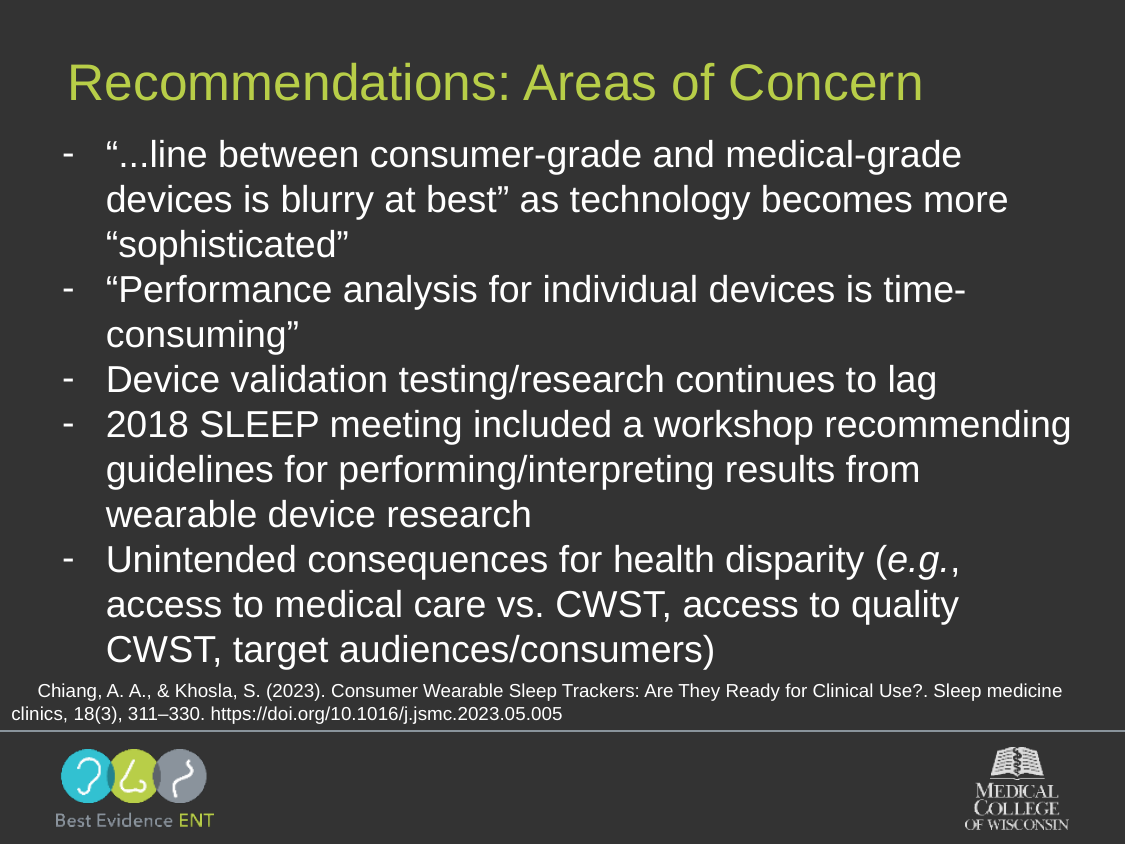

# Recommendations: Areas of Concern
“...line between consumer-grade and medical-grade devices is blurry at best” as technology becomes more “sophisticated”
“Performance analysis for individual devices is time-consuming”
Device validation testing/research continues to lag
2018 SLEEP meeting included a workshop recommending guidelines for performing/interpreting results from wearable device research
Unintended consequences for health disparity (e.g., access to medical care vs. CWST, access to quality CWST, target audiences/consumers)

     Chiang, A. A., & Khosla, S. (2023). Consumer Wearable Sleep Trackers: Are They Ready for Clinical Use?. Sleep medicine clinics, 18(3), 311–330. https://doi.org/10.1016/j.jsmc.2023.05.005